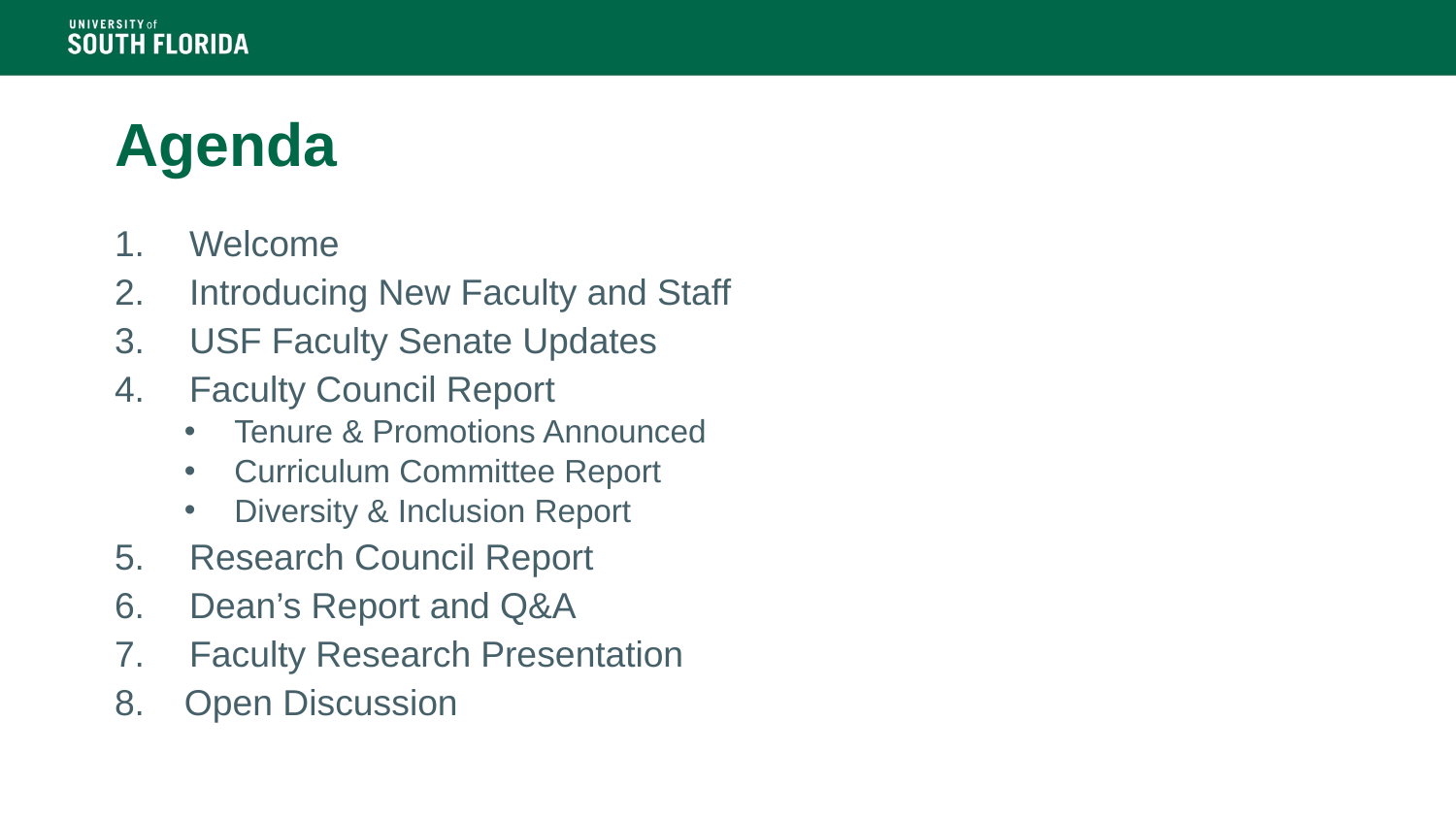

# Agenda
Welcome
Introducing New Faculty and Staff
USF Faculty Senate Updates
Faculty Council Report
Tenure & Promotions Announced
Curriculum Committee Report
Diversity & Inclusion Report
Research Council Report
Dean’s Report and Q&A
Faculty Research Presentation
8.    Open Discussion